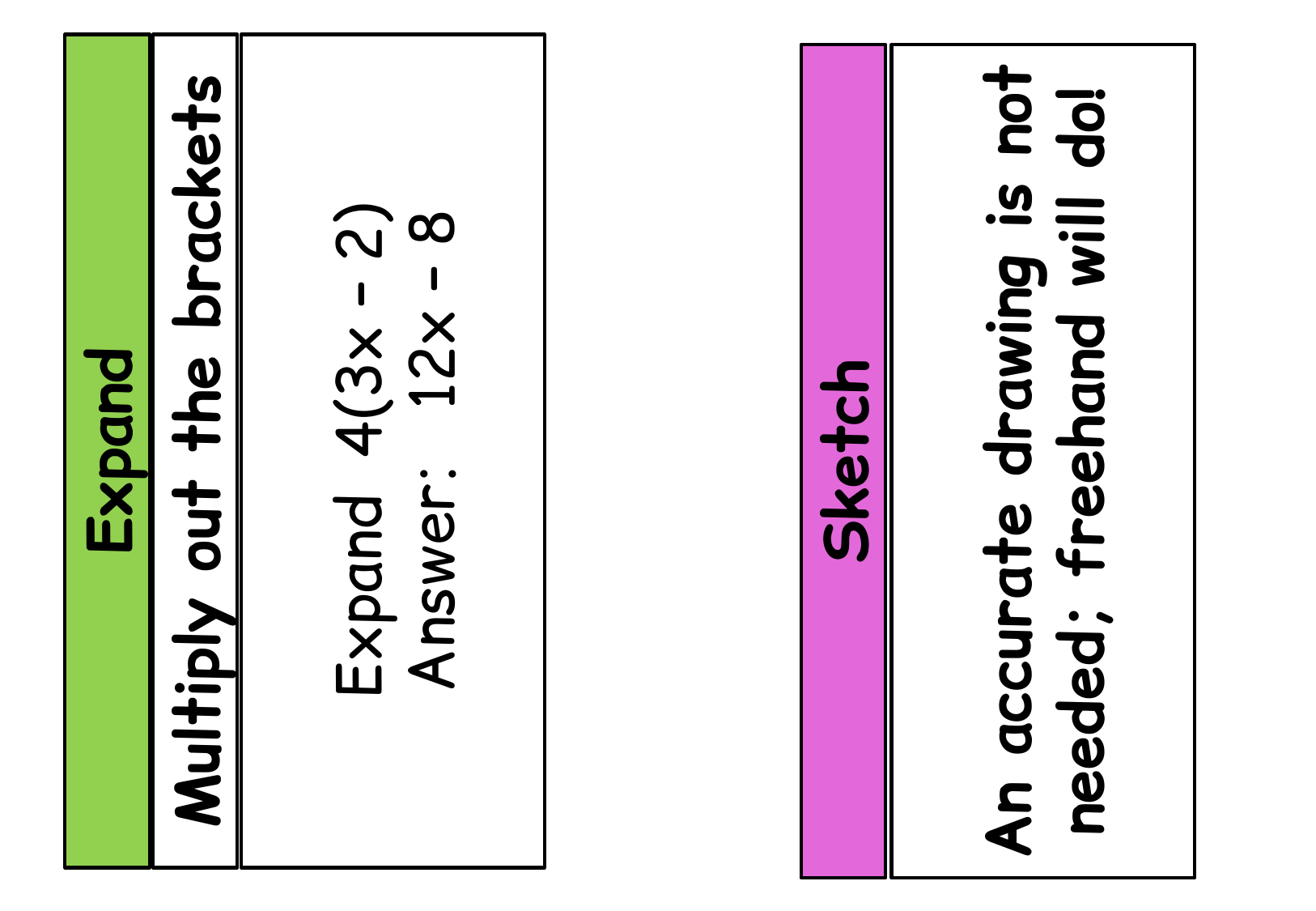

Expand
Multiply out the brackets

Expand  4(3x – 2)
Answer:   12x – 8

Sketch

An accurate drawing is not needed; freehand will do!